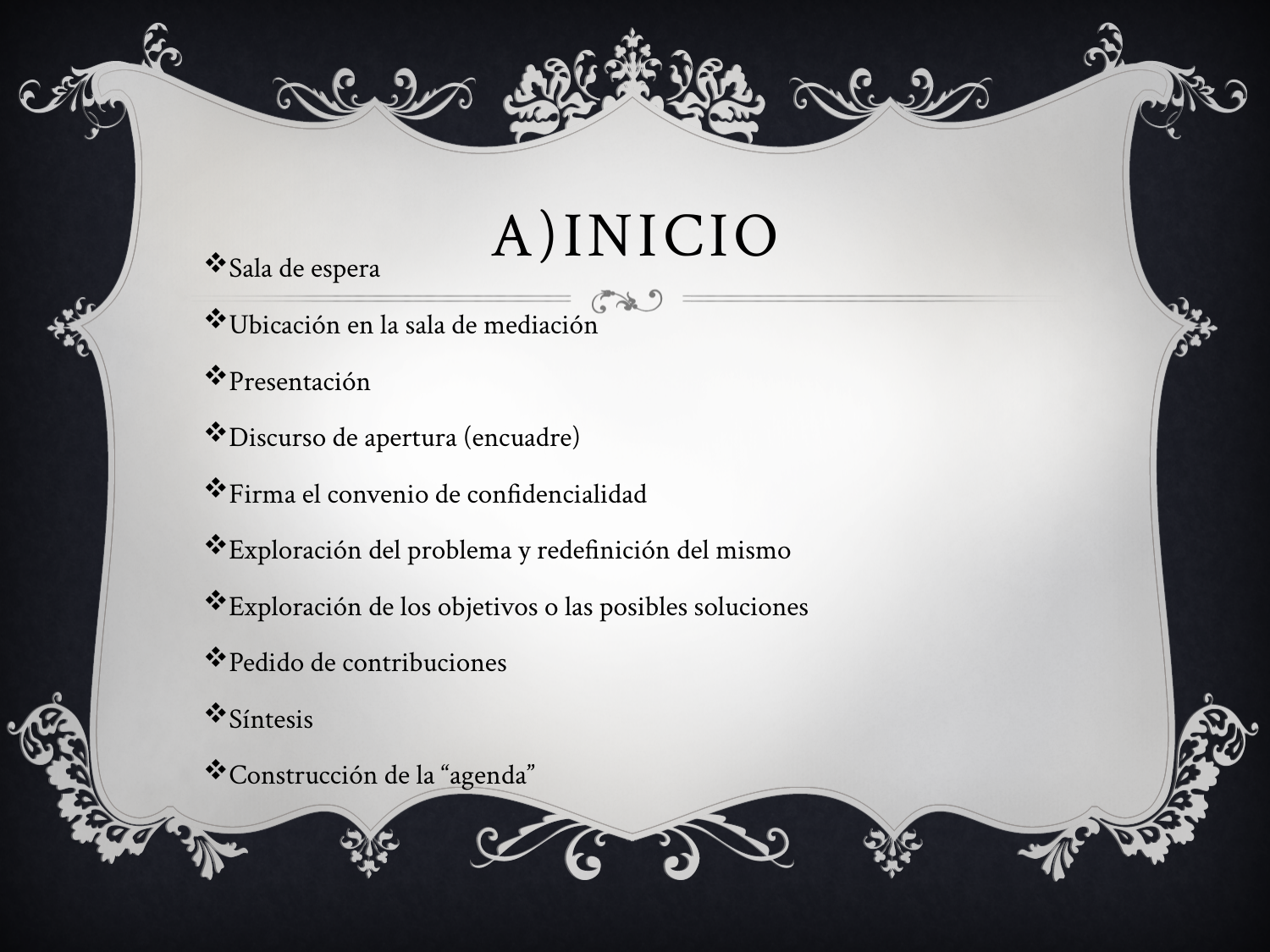

# a)Inicio
Sala de espera
Ubicación en la sala de mediación
Presentación
Discurso de apertura (encuadre)
Firma el convenio de confidencialidad
Exploración del problema y redefinición del mismo
Exploración de los objetivos o las posibles soluciones
Pedido de contribuciones
Síntesis
Construcción de la “agenda”